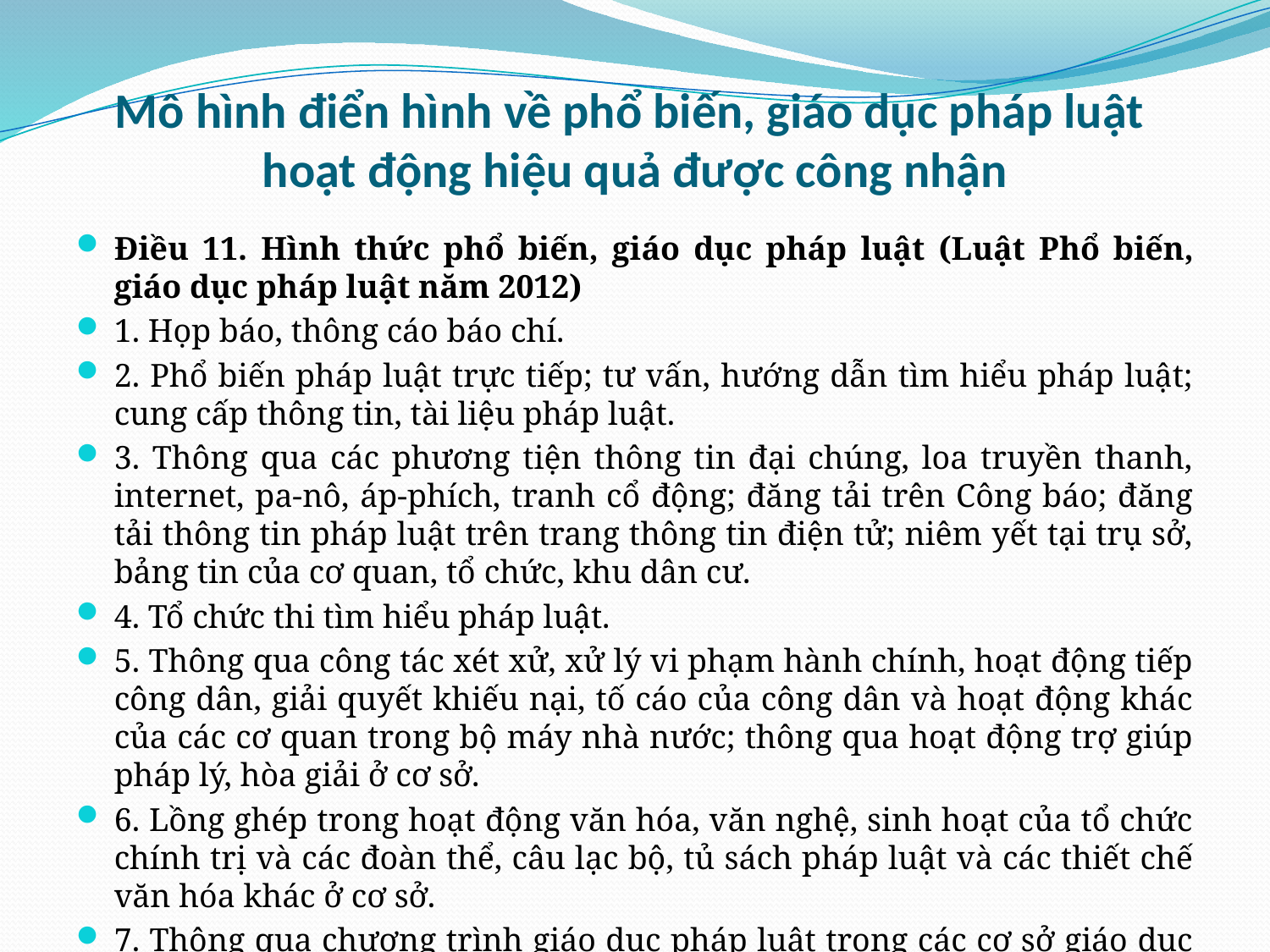

# Mô hình điển hình về phổ biến, giáo dục pháp luật hoạt động hiệu quả được công nhận
Điều 11. Hình thức phổ biến, giáo dục pháp luật (Luật Phổ biến, giáo dục pháp luật năm 2012)
1. Họp báo, thông cáo báo chí.
2. Phổ biến pháp luật trực tiếp; tư vấn, hướng dẫn tìm hiểu pháp luật; cung cấp thông tin, tài liệu pháp luật.
3. Thông qua các phương tiện thông tin đại chúng, loa truyền thanh, internet, pa-nô, áp-phích, tranh cổ động; đăng tải trên Công báo; đăng tải thông tin pháp luật trên trang thông tin điện tử; niêm yết tại trụ sở, bảng tin của cơ quan, tổ chức, khu dân cư.
4. Tổ chức thi tìm hiểu pháp luật.
5. Thông qua công tác xét xử, xử lý vi phạm hành chính, hoạt động tiếp công dân, giải quyết khiếu nại, tố cáo của công dân và hoạt động khác của các cơ quan trong bộ máy nhà nước; thông qua hoạt động trợ giúp pháp lý, hòa giải ở cơ sở.
6. Lồng ghép trong hoạt động văn hóa, văn nghệ, sinh hoạt của tổ chức chính trị và các đoàn thể, câu lạc bộ, tủ sách pháp luật và các thiết chế văn hóa khác ở cơ sở.
7. Thông qua chương trình giáo dục pháp luật trong các cơ sở giáo dục của hệ thống giáo dục quốc dân.